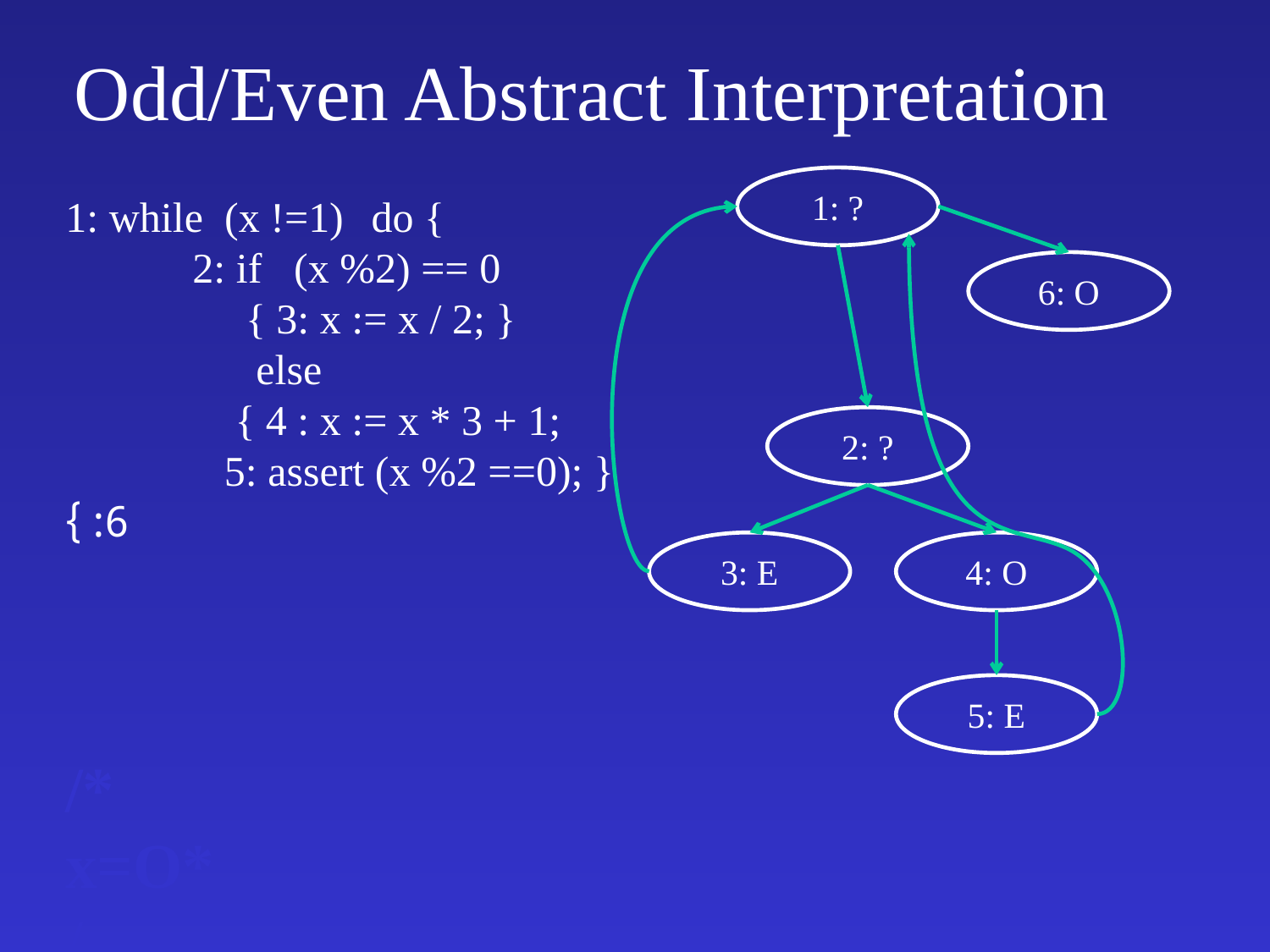

# Odd/Even Abstract Interpretation
1: ?
1: while  (x !=1)   do {
	2: if   (x %2) == 0
 	     { 3: x := x / 2; }
	      else
	    { 4 : x := x * 3 + 1;
               5: assert (x %2 ==0); }
6: }
6: O
2: ?
3: E
4: O
5: E
/* x=O*/